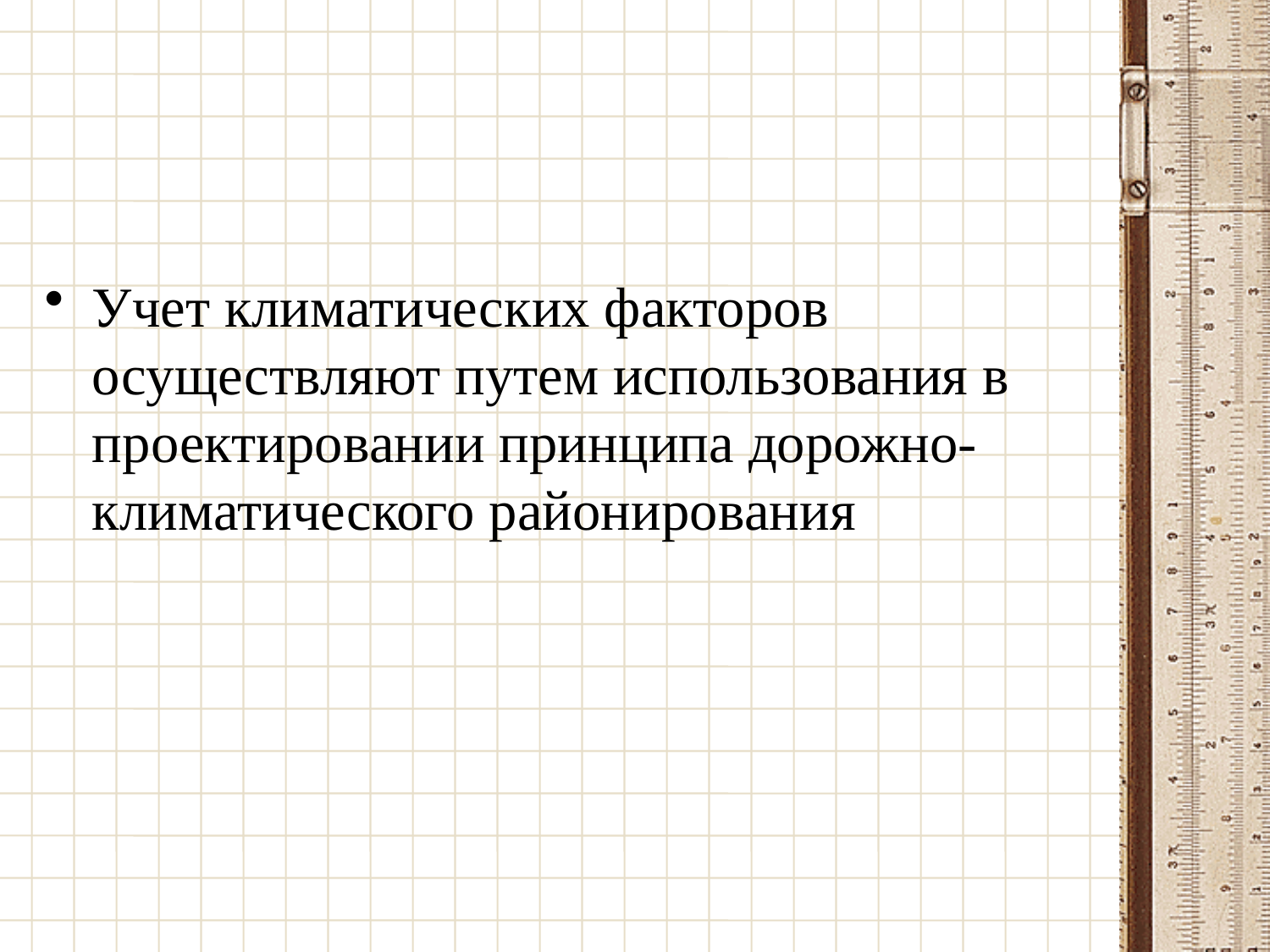

Учет климатических факторов осуществляют путем использования в проектировании принципа дорожно-климатического районирования